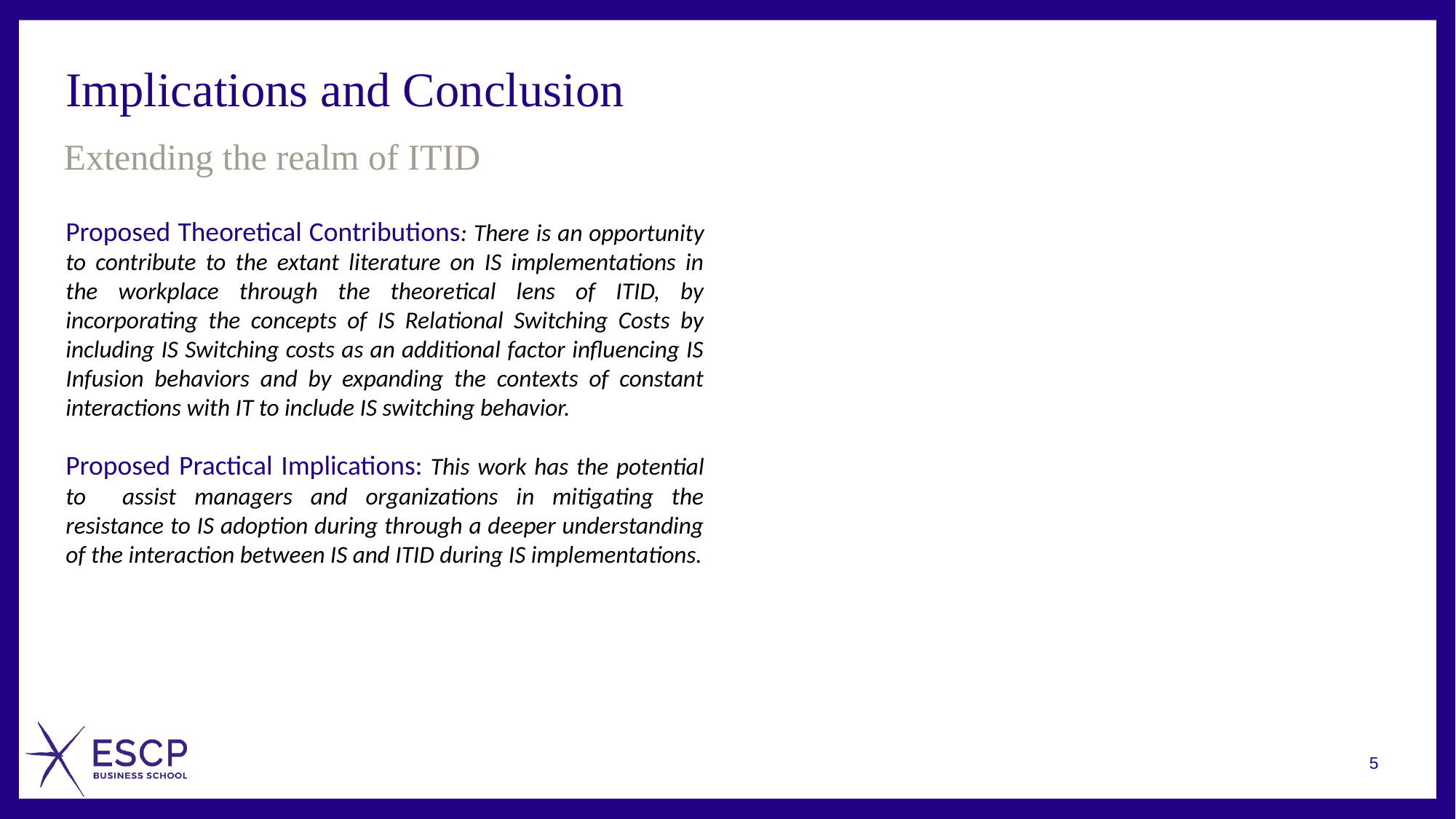

# Implications and Conclusion
Extending the realm of ITID
Proposed Theoretical Contributions: There is an opportunity to contribute to the extant literature on IS implementations in the workplace through the theoretical lens of ITID, by incorporating the concepts of IS Relational Switching Costs by including IS Switching costs as an additional factor influencing IS Infusion behaviors and by expanding the contexts of constant interactions with IT to include IS switching behavior.
Proposed Practical Implications: This work has the potential to  assist managers and organizations in mitigating the resistance to IS adoption during through a deeper understanding of the interaction between IS and ITID during IS implementations.
5